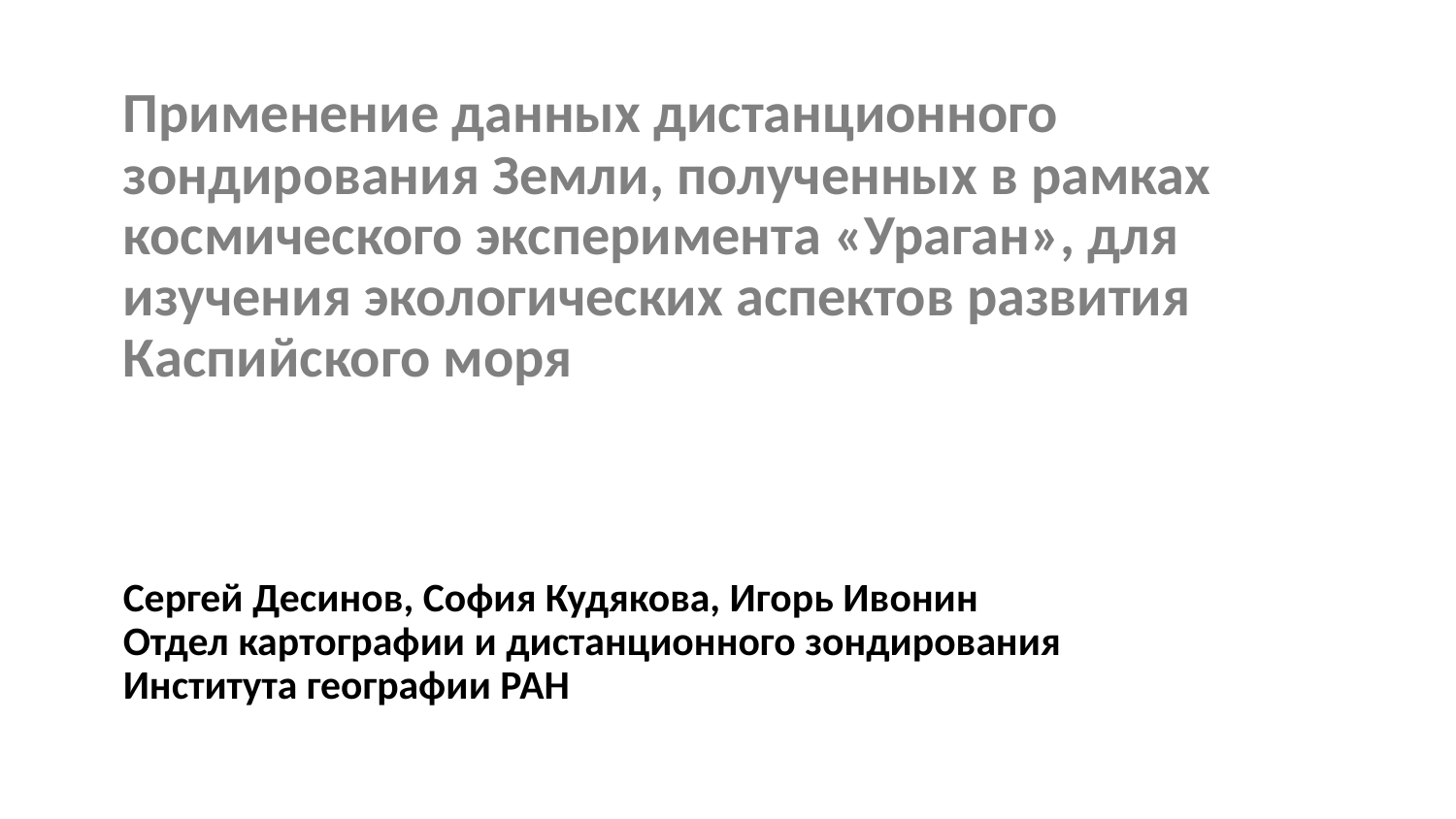

Применение данных дистанционного зондирования Земли, полученных в рамках космического эксперимента «Ураган», для изучения экологических аспектов развития Каспийского моря
Сергей Десинов, София Кудякова, Игорь Ивонин
Отдел картографии и дистанционного зондирования
Института географии РАН